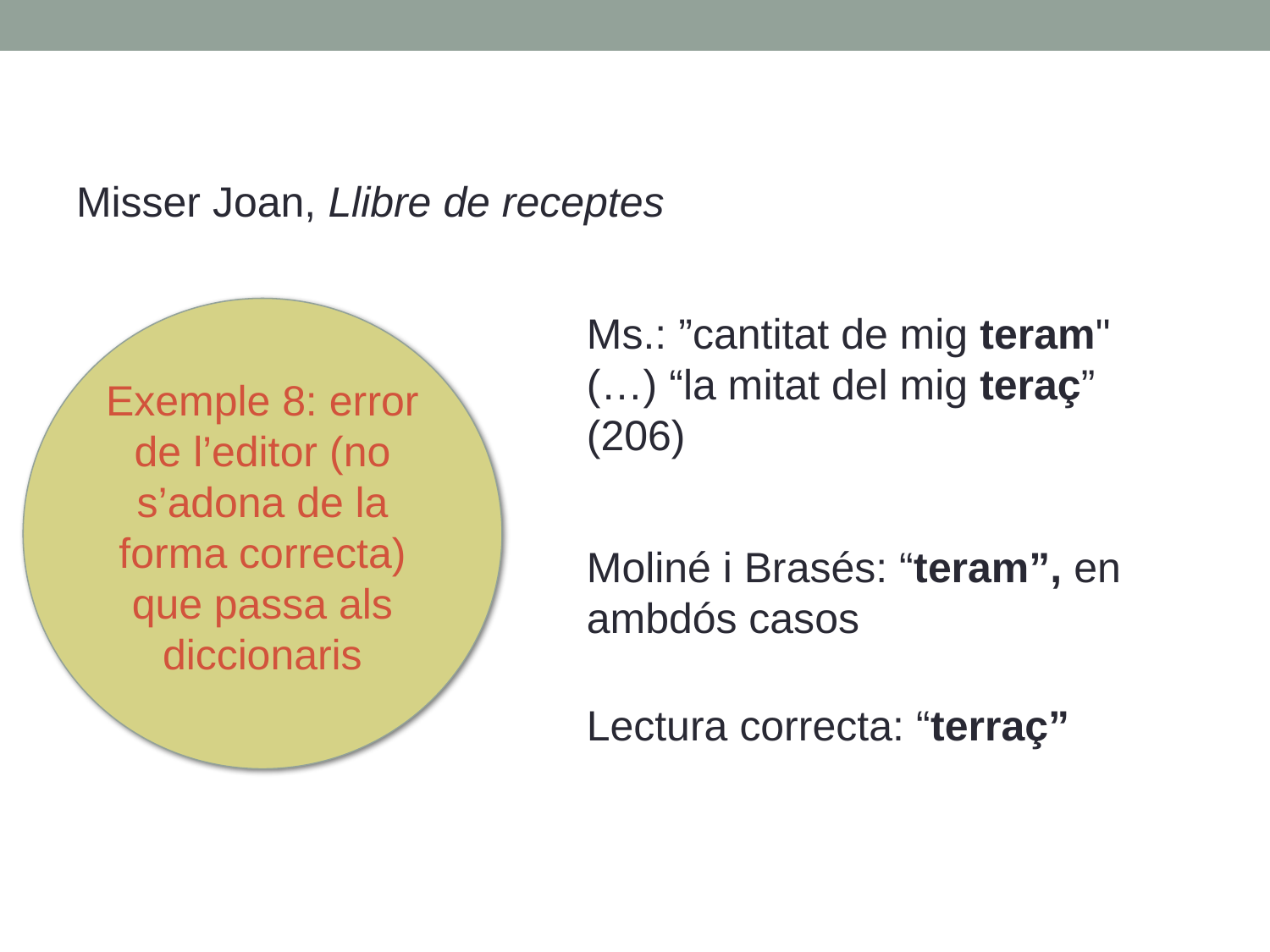

Misser Joan, Llibre de receptes
Exemple 8: error de l’editor (no s’adona de la forma correcta) que passa als diccionaris
Ms.: ”cantitat de mig teram" (…) “la mitat del mig teraç” (206)
Moliné i Brasés: “teram”, en ambdós casos
Lectura correcta: “terraç”